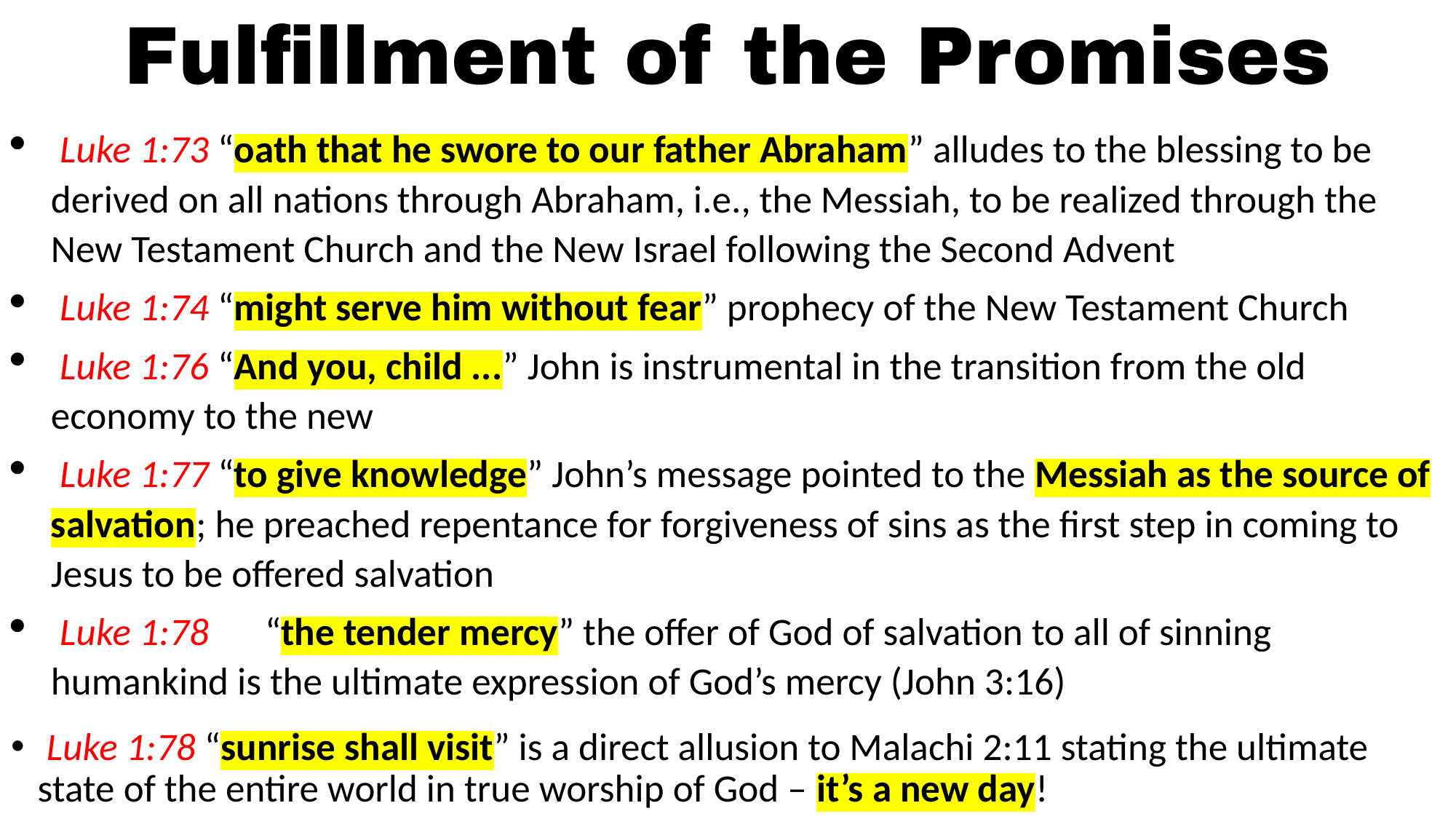

# Fulfillment of the Promises
 Luke 1:73 “oath that he swore to our father Abraham” alludes to the blessing to be derived on all nations through Abraham, i.e., the Messiah, to be realized through the New Testament Church and the New Israel following the Second Advent
 Luke 1:74 “might serve him without fear” prophecy of the New Testament Church
 Luke 1:76 “And you, child ...” John is instrumental in the transition from the old economy to the new
 Luke 1:77 “to give knowledge” John’s message pointed to the Messiah as the source of salvation; he preached repentance for forgiveness of sins as the first step in coming to Jesus to be offered salvation
 Luke 1:78	“the tender mercy” the offer of God of salvation to all of sinning humankind is the ultimate expression of God’s mercy (John 3:16)
 Luke 1:78 “sunrise shall visit” is a direct allusion to Malachi 2:11 stating the ultimate state of the entire world in true worship of God – it’s a new day!